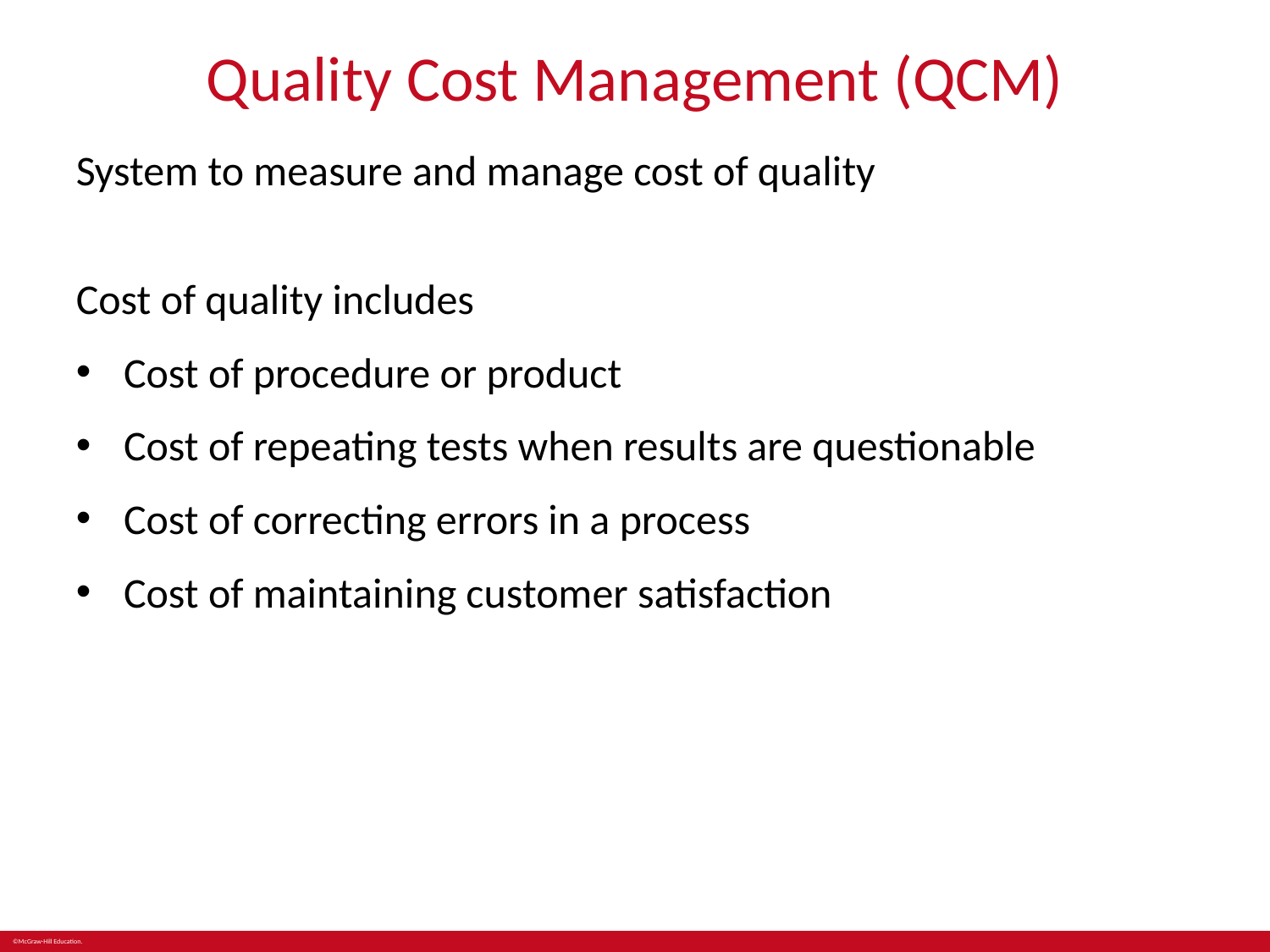

# Quality Cost Management (QCM)
System to measure and manage cost of quality
Cost of quality includes
Cost of procedure or product
Cost of repeating tests when results are questionable
Cost of correcting errors in a process
Cost of maintaining customer satisfaction